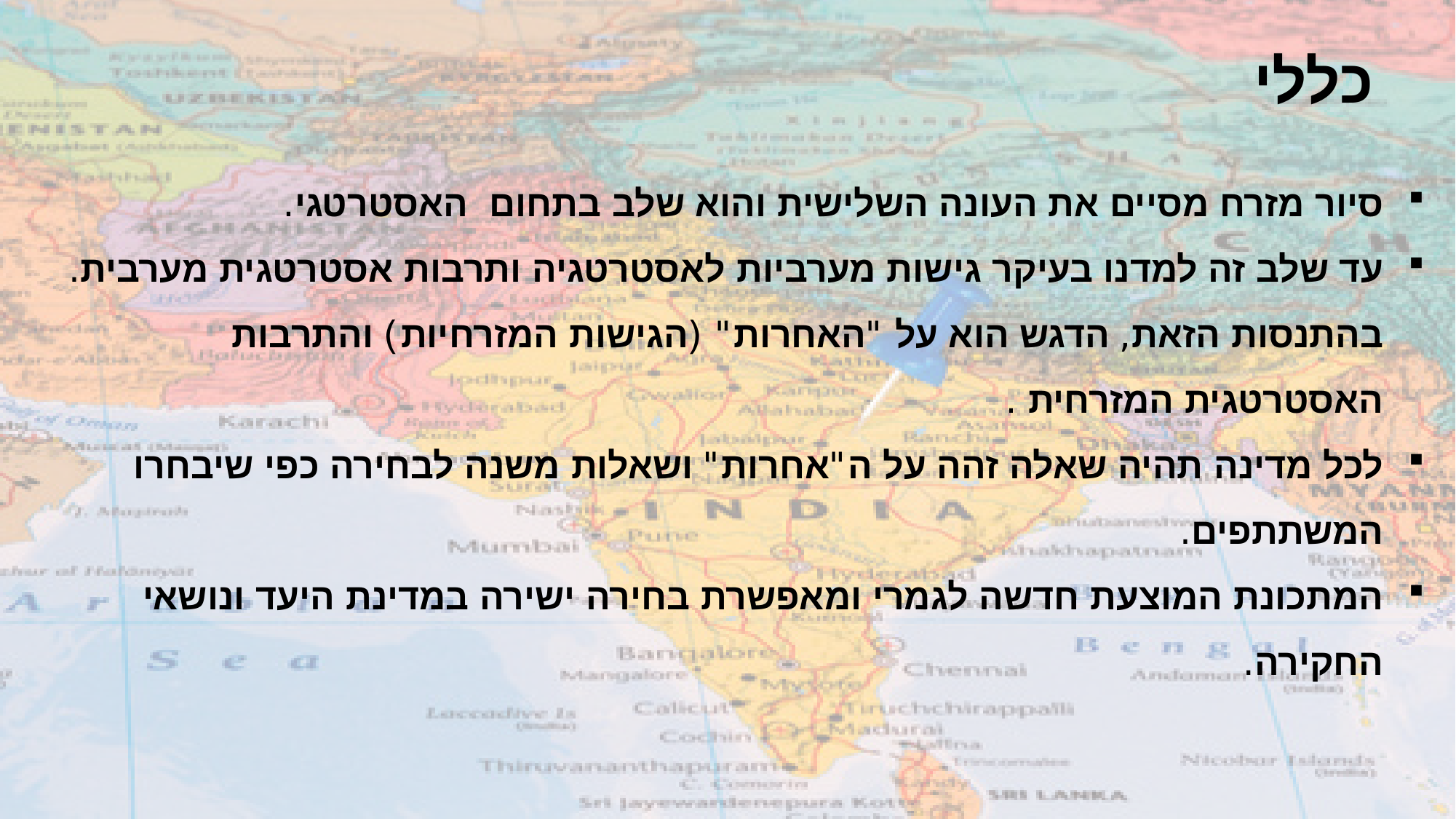

כללי
סיור מזרח מסיים את העונה השלישית והוא שלב בתחום  האסטרטגי.
עד שלב זה למדנו בעיקר גישות מערביות לאסטרטגיה ותרבות אסטרטגית מערבית. בהתנסות הזאת, הדגש הוא על "האחרות" (הגישות המזרחיות) והתרבות האסטרטגית המזרחית .
לכל מדינה תהיה שאלה זהה על ה"אחרות" ושאלות משנה לבחירה כפי שיבחרו המשתתפים.
המתכונת המוצעת חדשה לגמרי ומאפשרת בחירה ישירה במדינת היעד ונושאי החקירה.